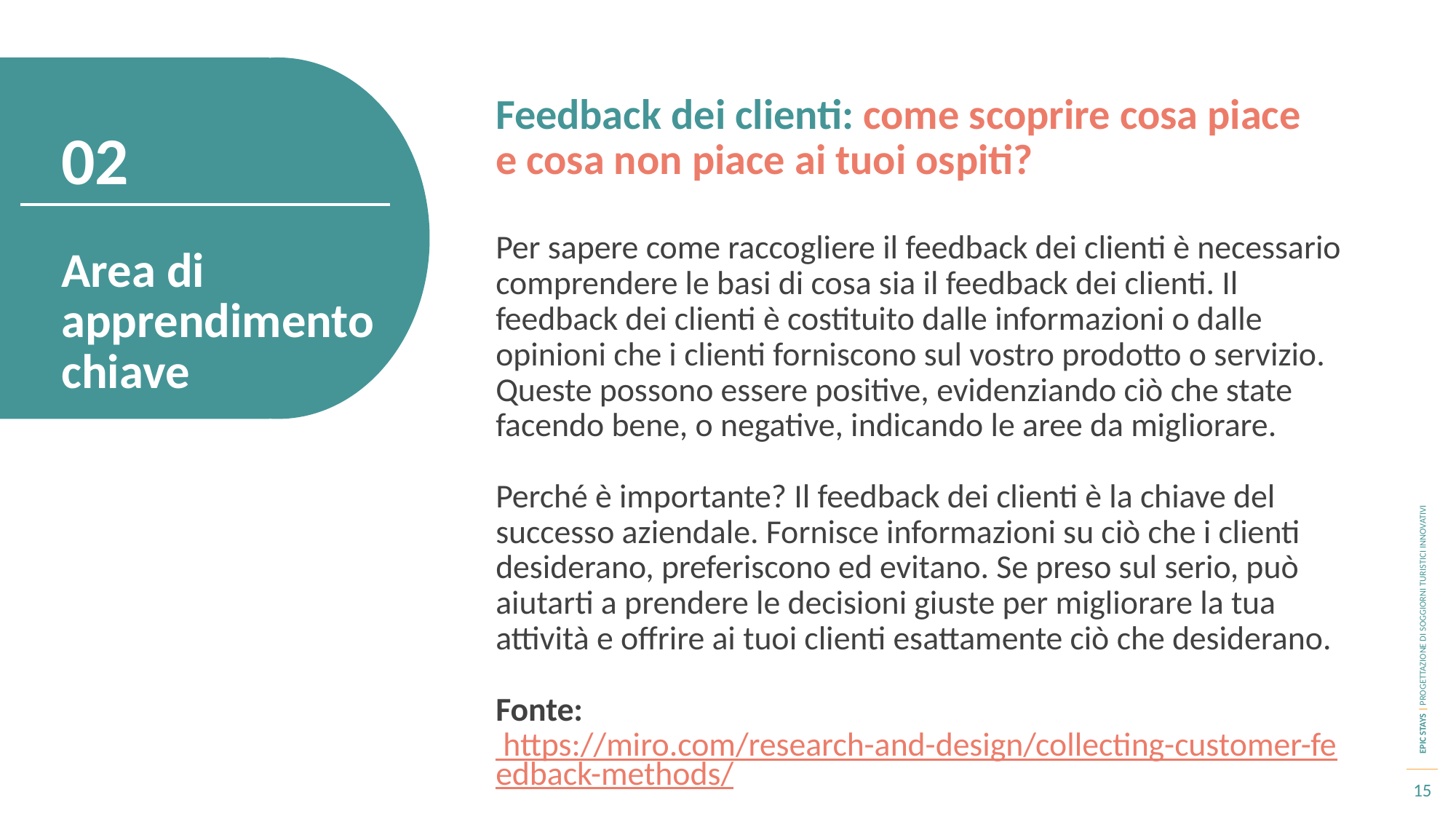

Feedback dei clienti: come scoprire cosa piace e cosa non piace ai tuoi ospiti?

02
Per sapere come raccogliere il feedback dei clienti è necessario comprendere le basi di cosa sia il feedback dei clienti. Il feedback dei clienti è costituito dalle informazioni o dalle opinioni che i clienti forniscono sul vostro prodotto o servizio. Queste possono essere positive, evidenziando ciò che state facendo bene, o negative, indicando le aree da migliorare.

Perché è importante? Il feedback dei clienti è la chiave del successo aziendale. Fornisce informazioni su ciò che i clienti desiderano, preferiscono ed evitano. Se preso sul serio, può aiutarti a prendere le decisioni giuste per migliorare la tua attività e offrire ai tuoi clienti esattamente ciò che desiderano.

Fonte: https://miro.com/research-and-design/collecting-customer-feedback-methods/

Area di apprendimento chiave
15